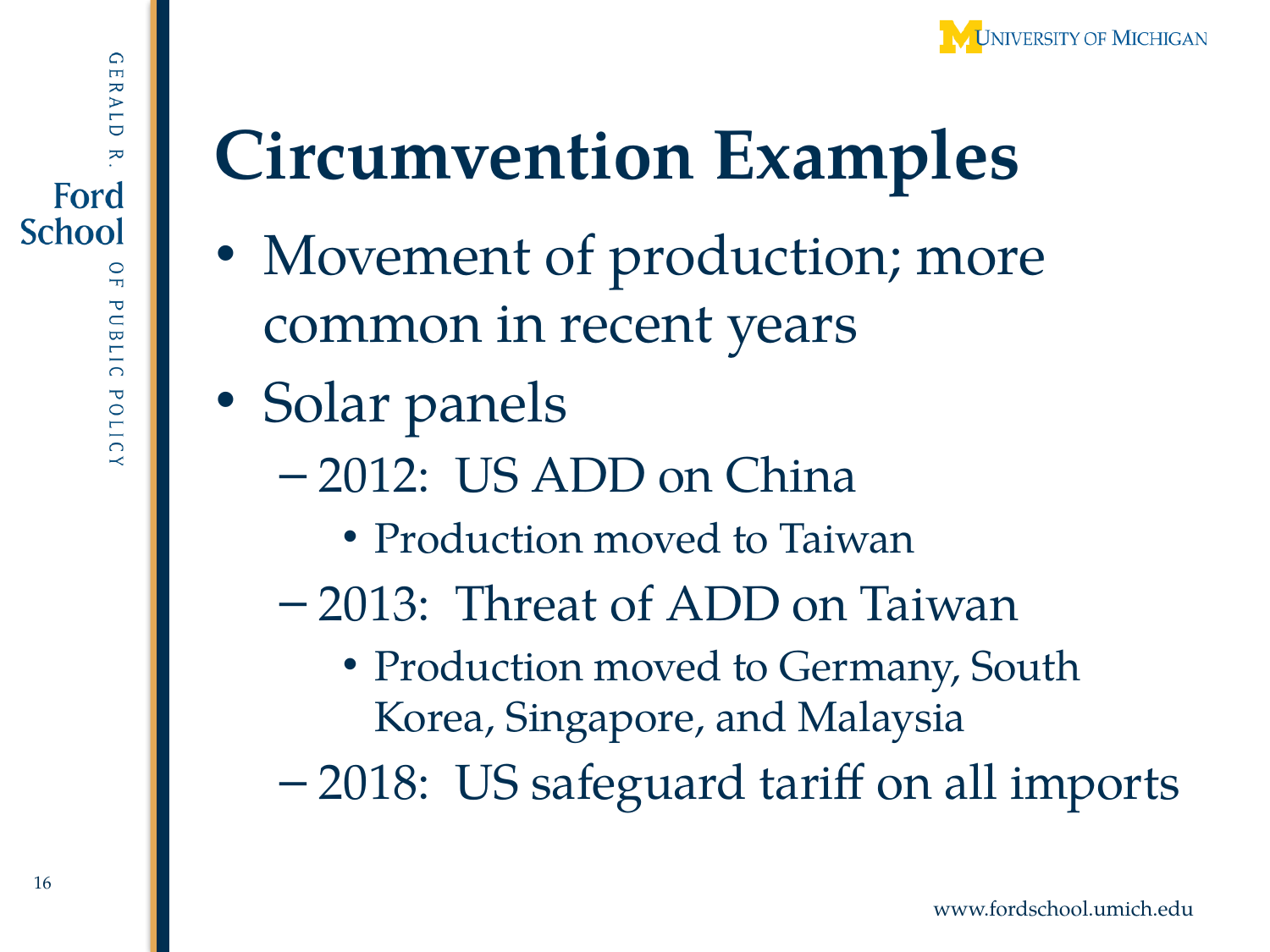

# Circumvention Examples
Movement of production; more common in recent years
Solar panels
2012:  US ADD on China
Production moved to Taiwan
2013:  Threat of ADD on Taiwan
Production moved to Germany, South Korea, Singapore, and Malaysia
2018:  US safeguard tariff on all imports

16